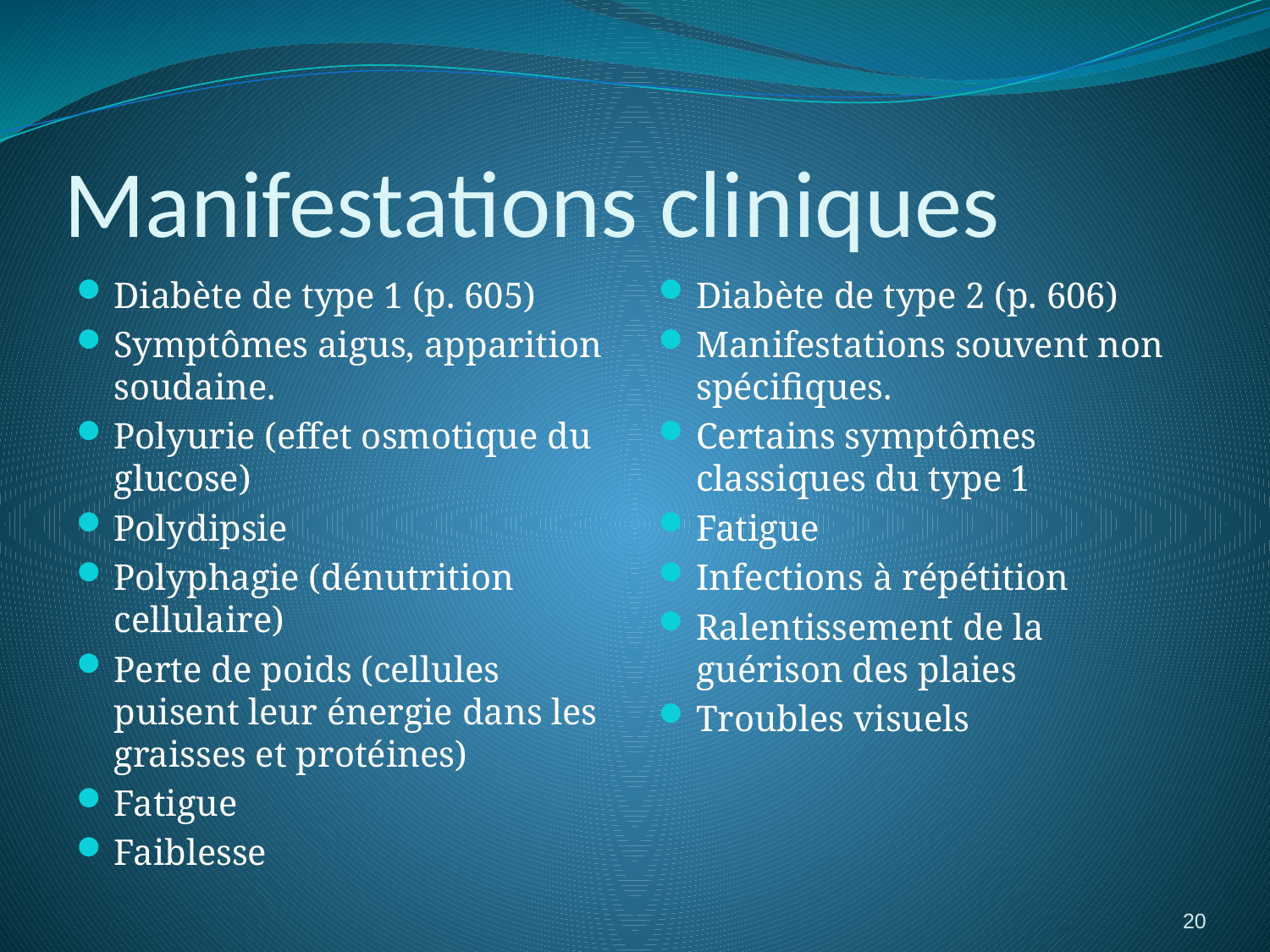

# Manifestations cliniques
Diabète de type 1 (p. 605)
Symptômes aigus, apparition soudaine.
Polyurie (effet osmotique du glucose)
Polydipsie
Polyphagie (dénutrition cellulaire)
Perte de poids (cellules puisent leur énergie dans les graisses et protéines)
Fatigue
Faiblesse
Diabète de type 2 (p. 606)
Manifestations souvent non spécifiques.
Certains symptômes classiques du type 1
Fatigue
Infections à répétition
Ralentissement de la guérison des plaies
Troubles visuels
20